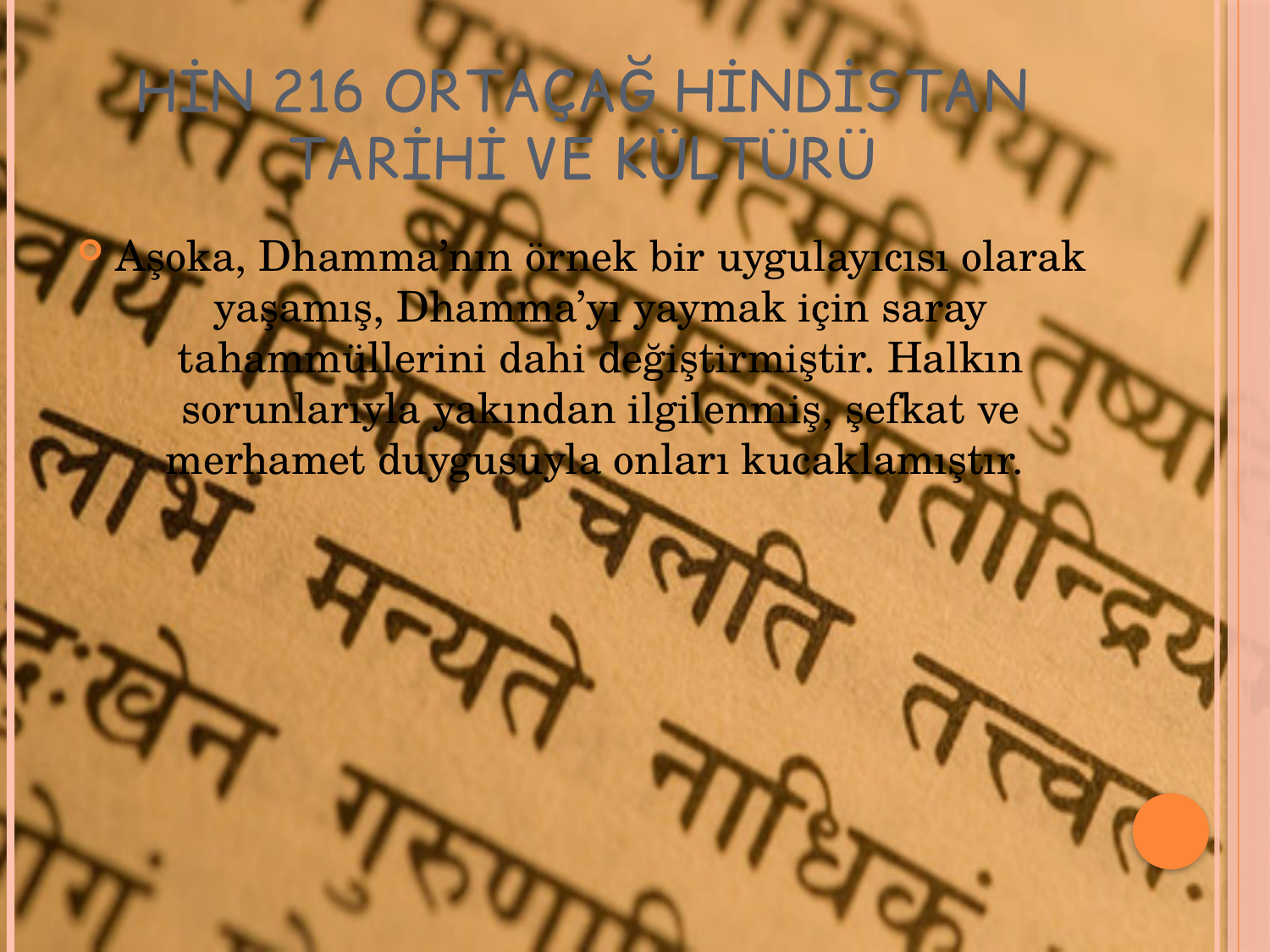

# HİN 216 ORTAÇAĞ HİNDİSTAN TARİHİ VE KÜLTÜRÜ
Aşoka, Dhamma’nın örnek bir uygulayıcısı olarak yaşamış, Dhamma’yı yaymak için saray tahammüllerini dahi değiştirmiştir. Halkın sorunlarıyla yakından ilgilenmiş, şefkat ve merhamet duygusuyla onları kucaklamıştır.